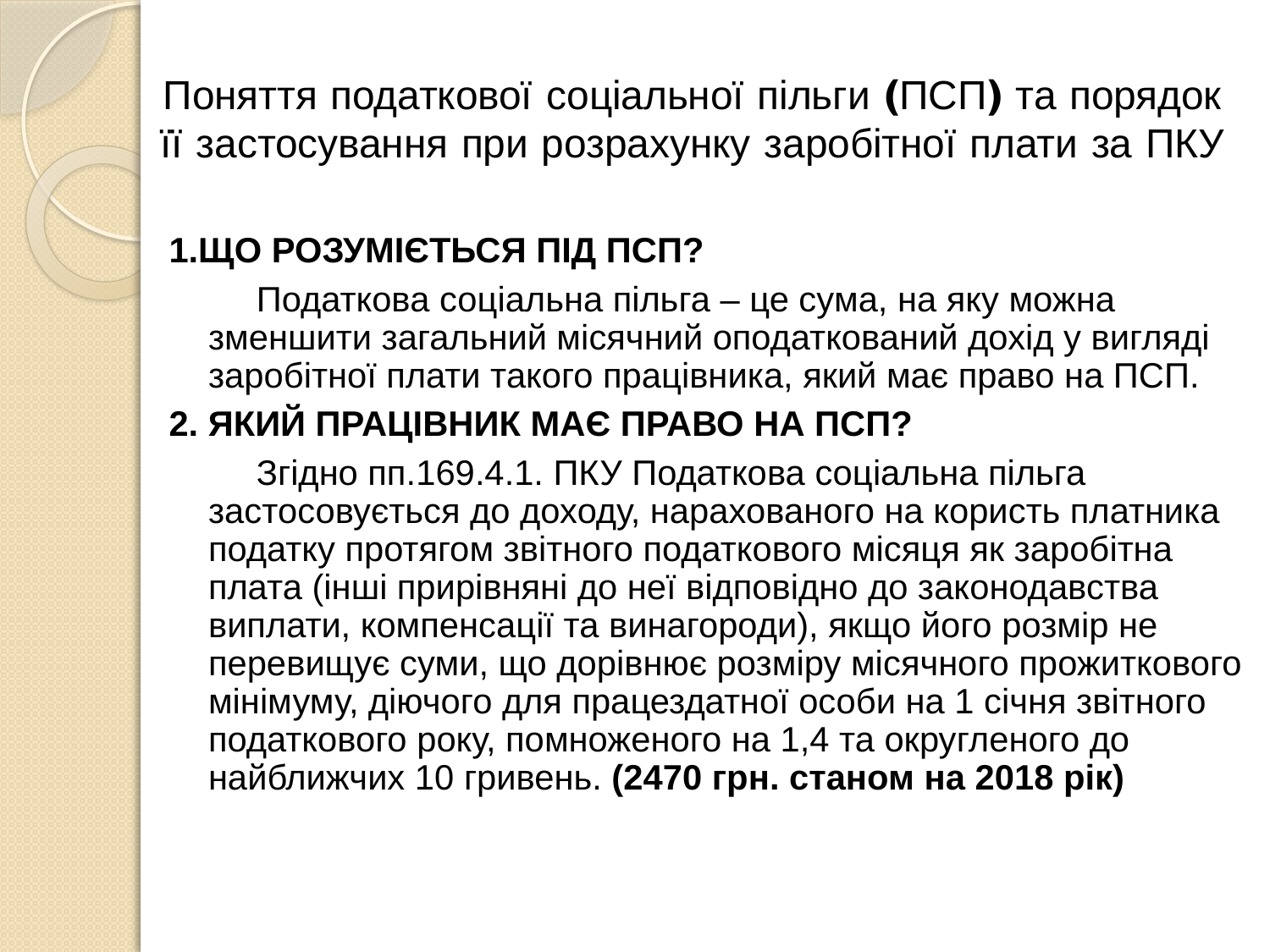

# Поняття податкової соціальної пільги (ПСП) та порядок її застосування при розрахунку заробітної плати за ПКУ
1.ЩО РОЗУМІЄТЬСЯ ПІД ПСП?
         Податкова соціальна пільга – це сума, на яку можна зменшити загальний місячний оподаткований дохід у вигляді заробітної плати такого працівника, який має право на ПСП.
2. ЯКИЙ ПРАЦІВНИК МАЄ ПРАВО НА ПСП?
         Згідно пп.169.4.1. ПКУ Податкова соціальна пільга застосовується до доходу, нарахованого на користь платника податку протягом звітного податкового місяця як заробітна плата (інші прирівняні до неї відповідно до законодавства виплати, компенсації та винагороди), якщо його розмір не перевищує суми, що дорівнює розміру місячного прожиткового мінімуму, діючого для працездатної особи на 1 січня звітного податкового року, помноженого на 1,4 та округленого до найближчих 10 гривень. (2470 грн. станом на 2018 рік)